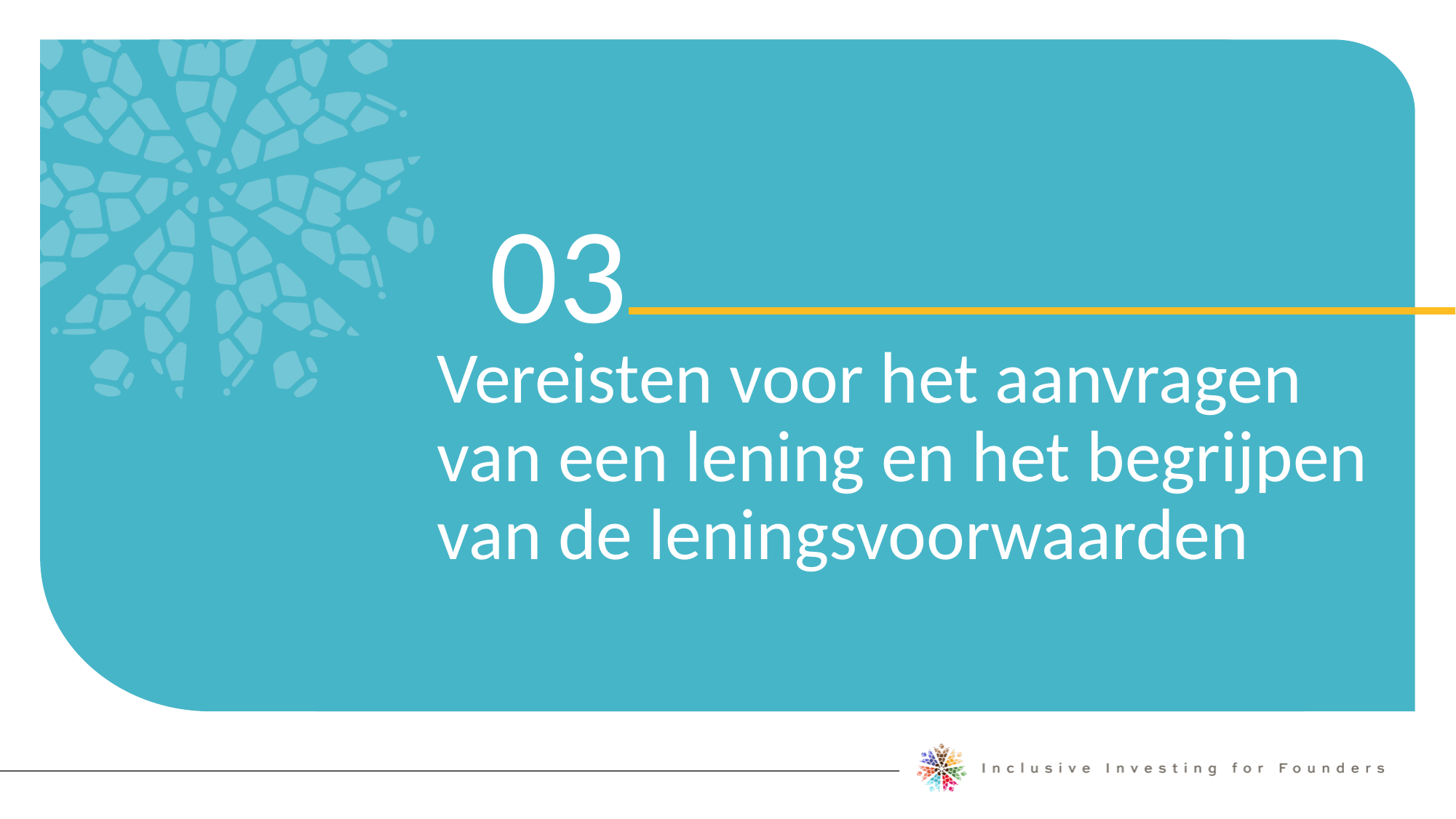

03
Vereisten voor het aanvragen van een lening en het begrijpen van de leningsvoorwaarden